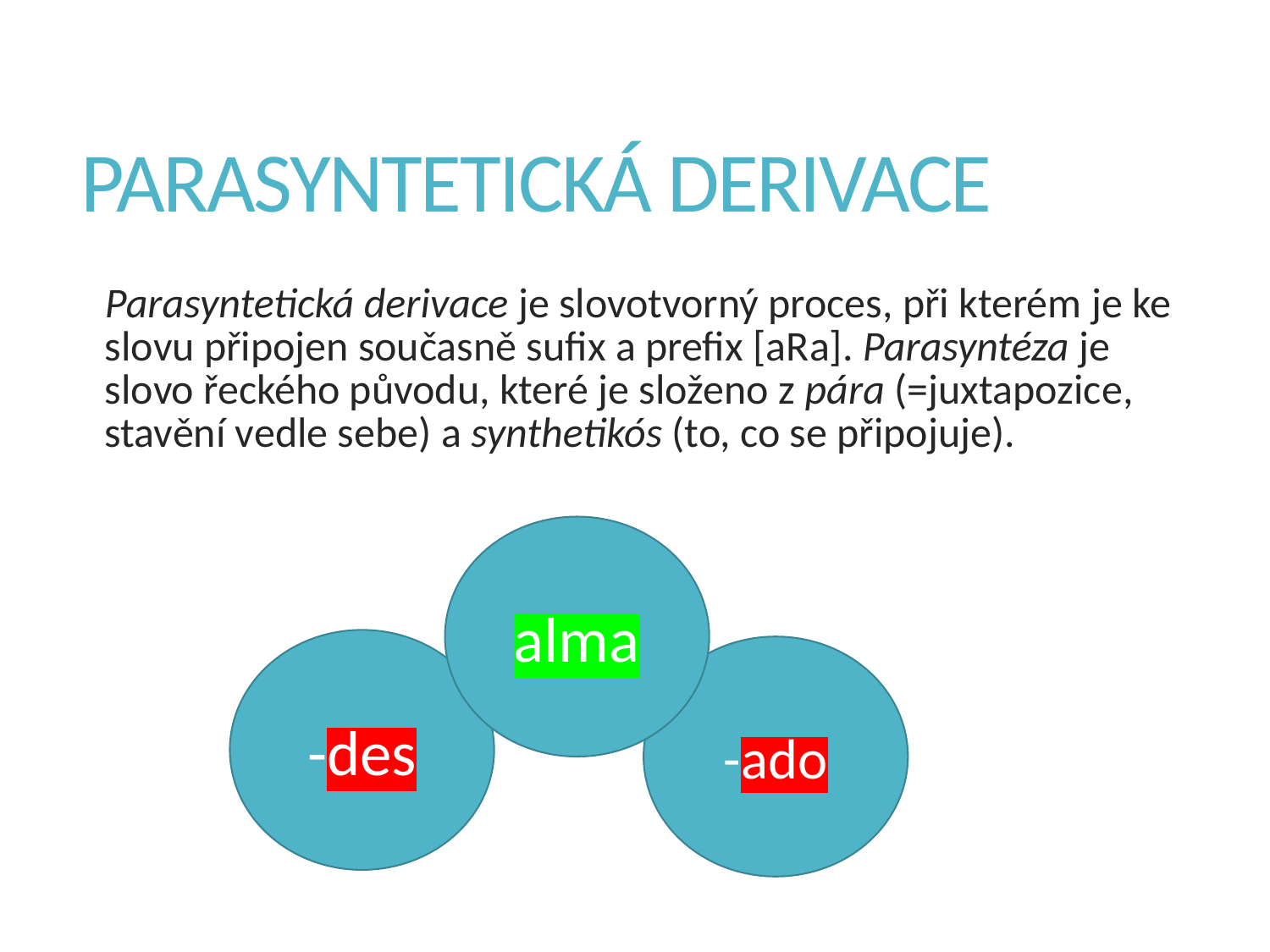

# PARASYNTETICKÁ DERIVACE
Parasyntetická derivace je slovotvorný proces, při kterém je ke slovu připojen současně sufix a prefix [aRa]. Parasyntéza je slovo řeckého původu, které je složeno z pára (=juxtapozice, stavění vedle sebe) a synthetikós (to, co se připojuje).
alma
-des
-ado